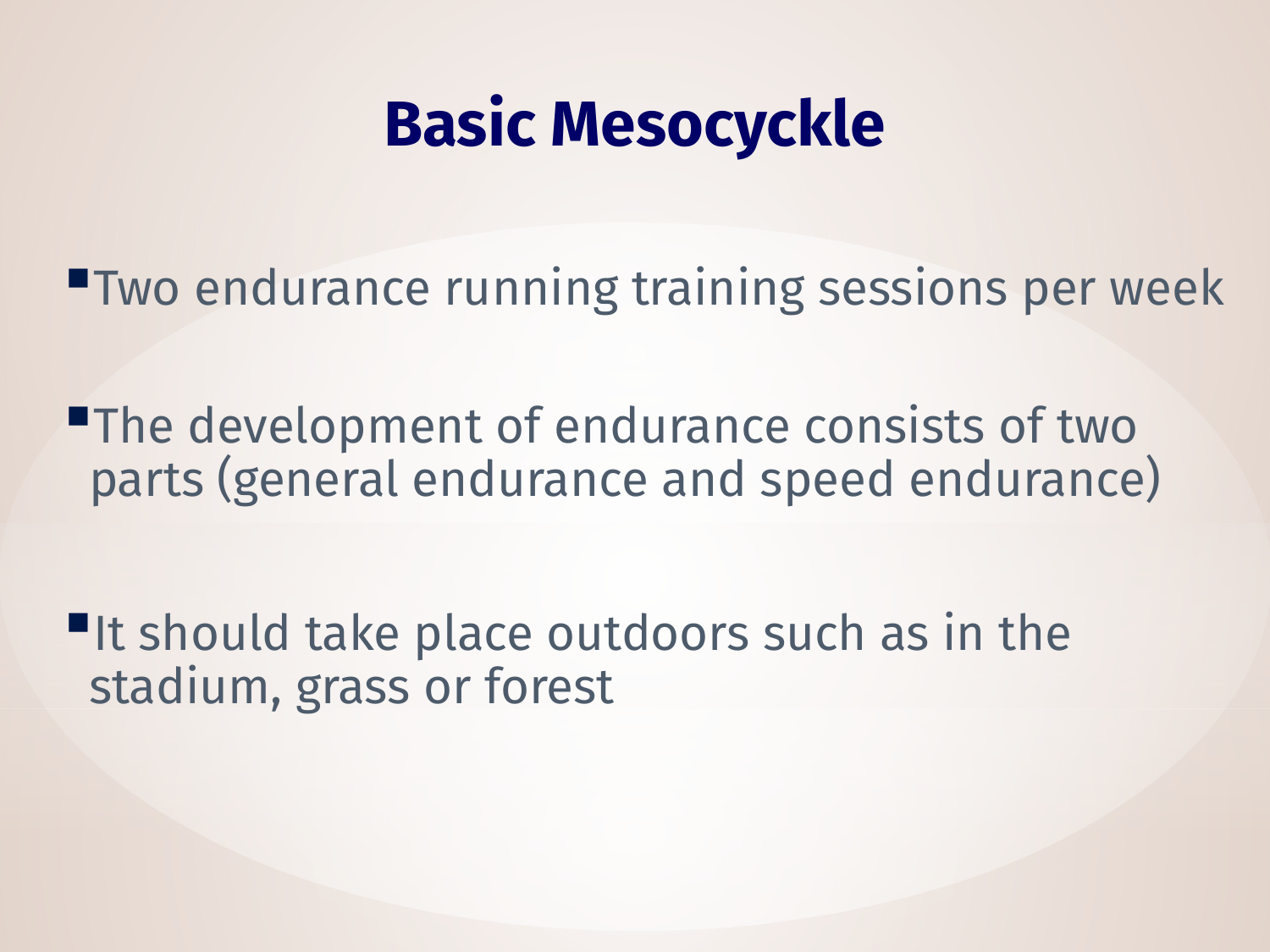

# Basic Mesocyckle
Two endurance running training sessions per week

The development of endurance consists of two parts (general endurance and speed endurance)

It should take place outdoors such as in the stadium, grass or forest